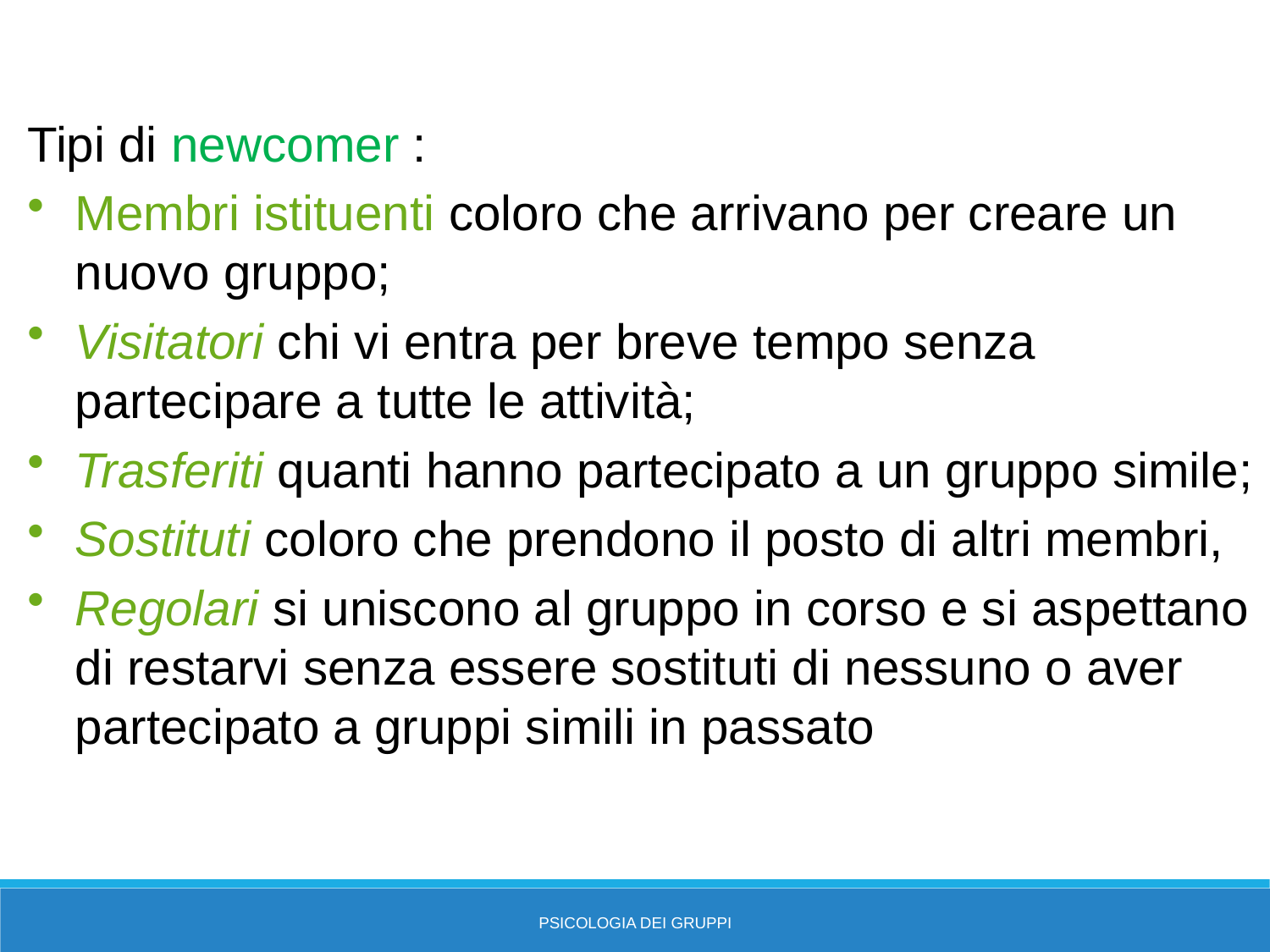

Tipi di newcomer :
Membri istituenti coloro che arrivano per creare un nuovo gruppo;
Visitatori chi vi entra per breve tempo senza partecipare a tutte le attività;
Trasferiti quanti hanno partecipato a un gruppo simile;
Sostituti coloro che prendono il posto di altri membri,
Regolari si uniscono al gruppo in corso e si aspettano di restarvi senza essere sostituti di nessuno o aver partecipato a gruppi simili in passato
Psicologia dei gruppi